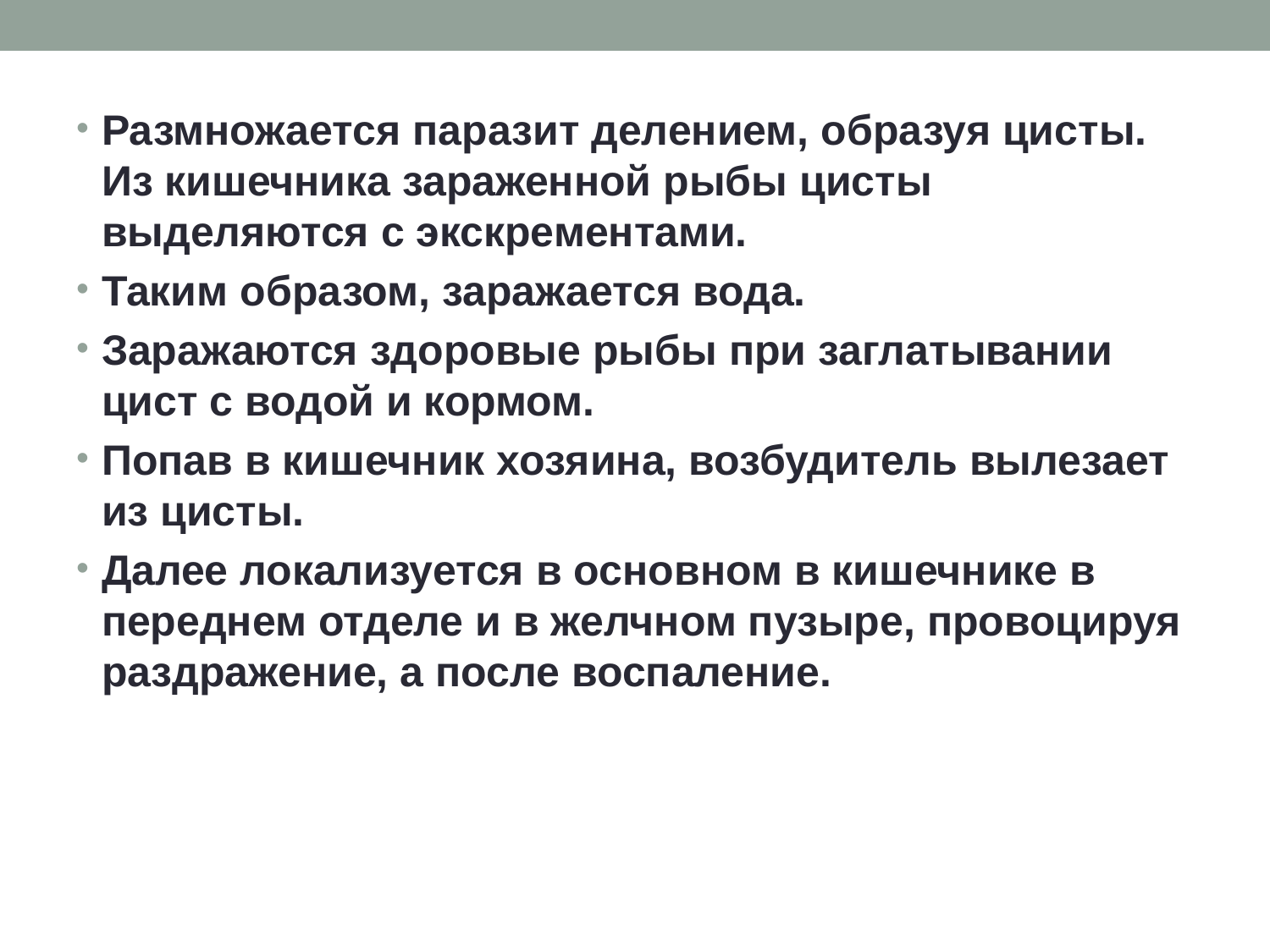

#
Размножается паразит делением, образуя цисты. Из кишечника зараженной рыбы цисты выделяются с экскрементами.
Таким образом, заражается вода.
Заражаются здоровые рыбы при заглатывании цист с водой и кормом.
Попав в кишечник хозяина, возбудитель вылезает из цисты.
Далее локализуется в основном в кишечнике в переднем отделе и в желчном пузыре, провоцируя раздражение, а после воспаление.